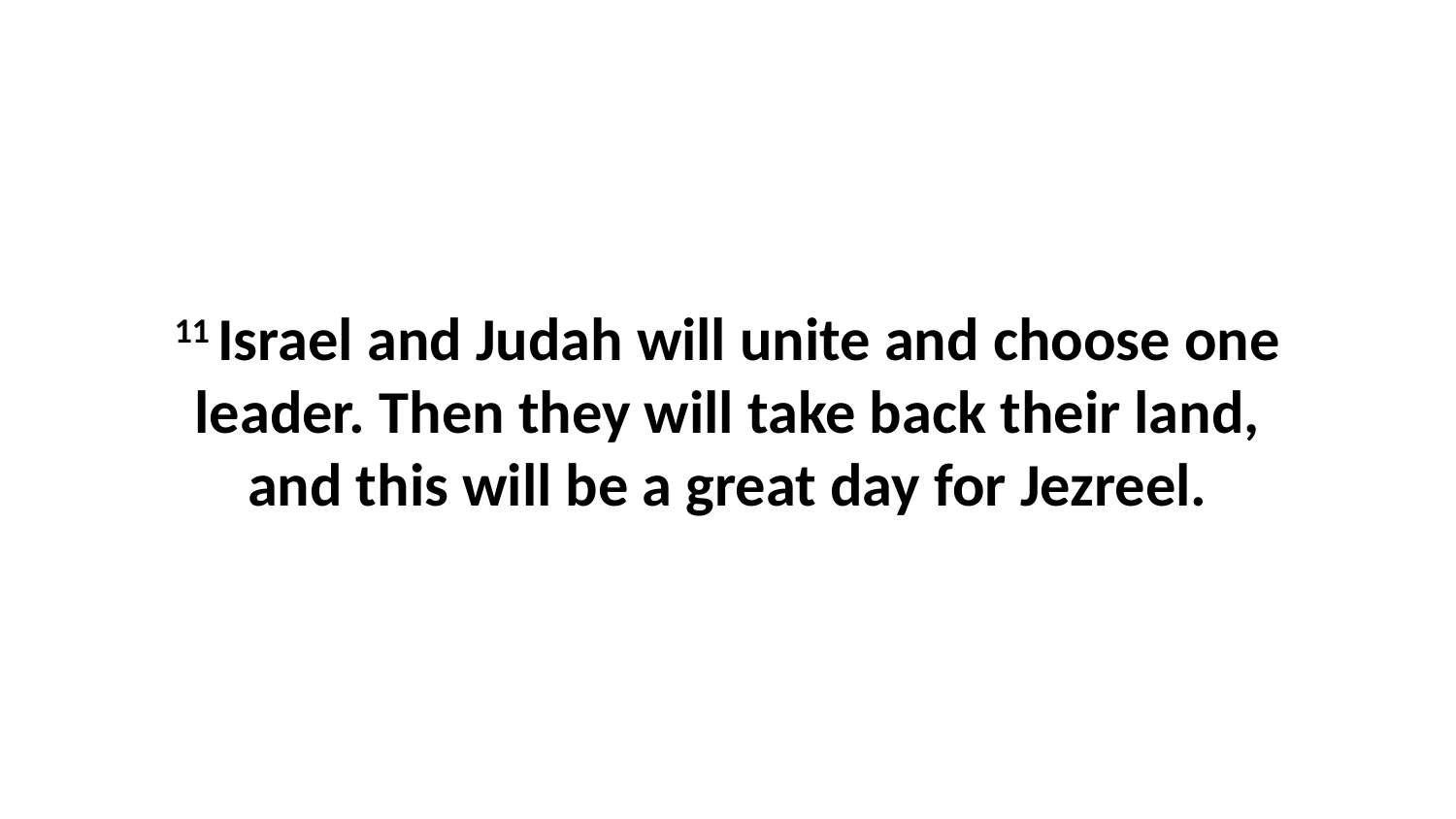

11 Israel and Judah will unite and choose one leader. Then they will take back their land, and this will be a great day for Jezreel.